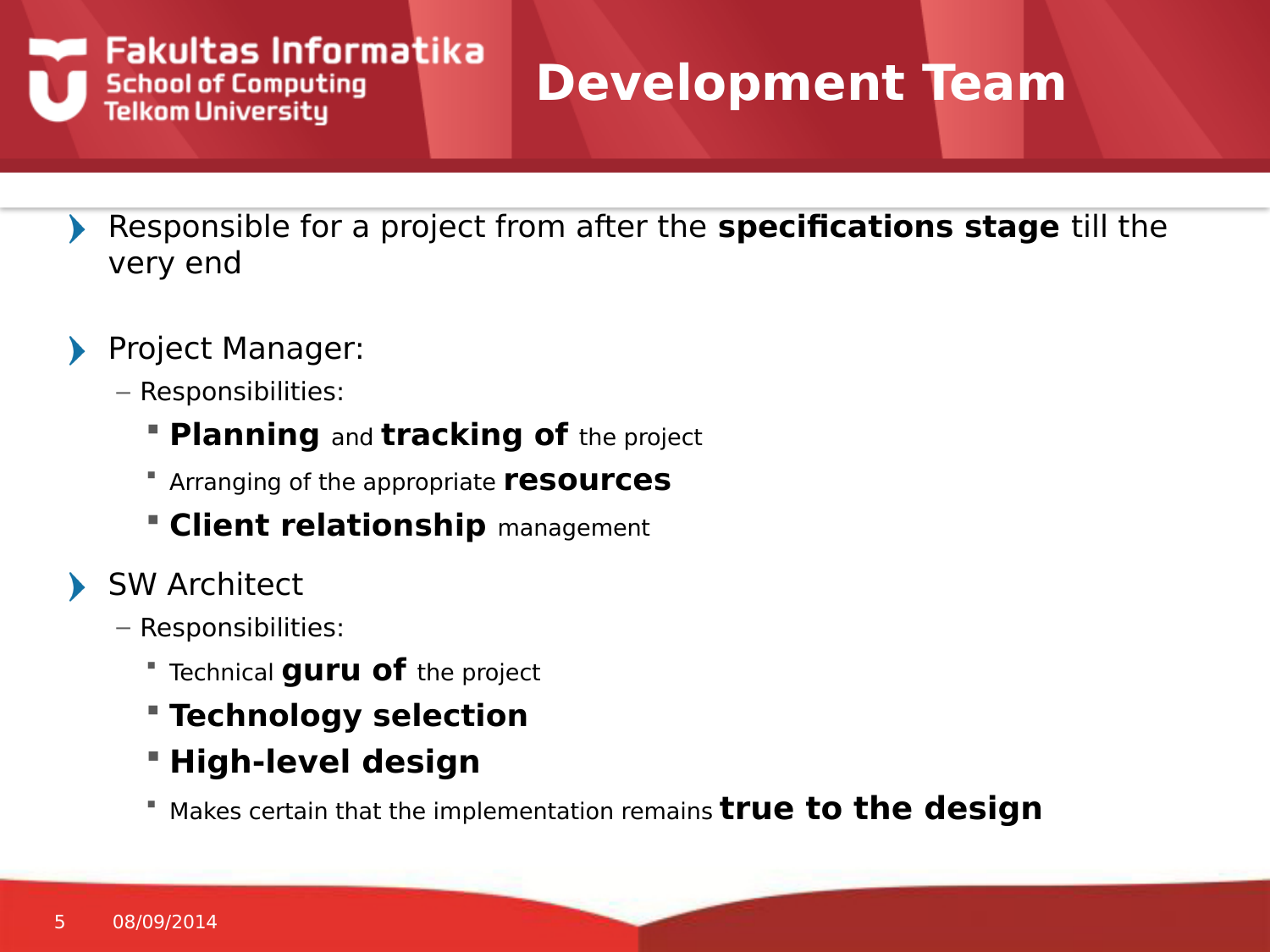

# Development Team
Responsible for a project from after the specifications stage till the very end
Project Manager:
Responsibilities:
Planning and tracking of the project
Arranging of the appropriate resources
Client relationship management
SW Architect
Responsibilities:
Technical guru of the project
Technology selection
High-level design
Makes certain that the implementation remains true to the design

5
08/09/2014